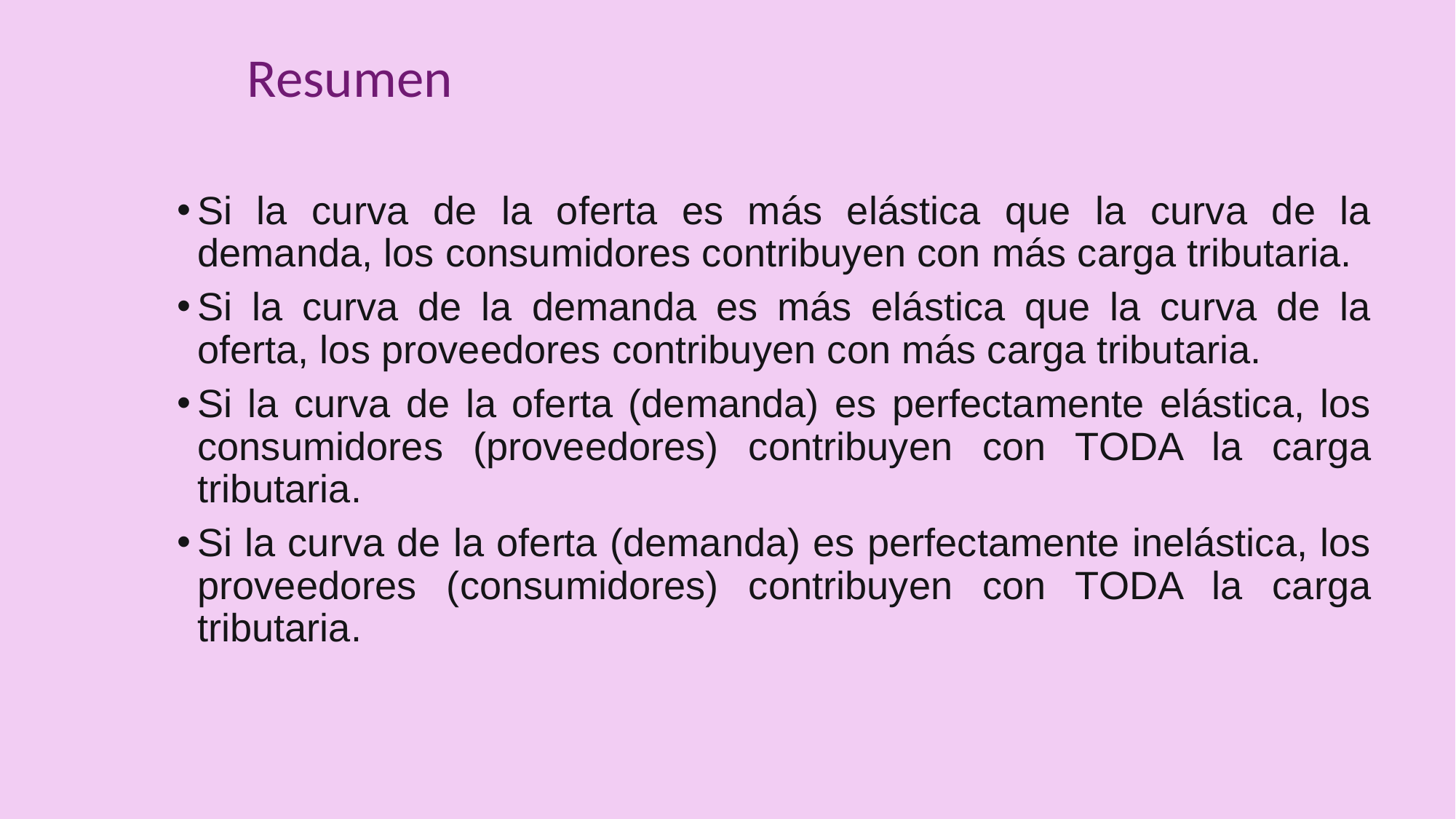

# Resumen
Si la curva de la oferta es más elástica que la curva de la demanda, los consumidores contribuyen con más carga tributaria.
Si la curva de la demanda es más elástica que la curva de la oferta, los proveedores contribuyen con más carga tributaria.
Si la curva de la oferta (demanda) es perfectamente elástica, los consumidores (proveedores) contribuyen con TODA la carga tributaria.
Si la curva de la oferta (demanda) es perfectamente inelástica, los proveedores (consumidores) contribuyen con TODA la carga tributaria.